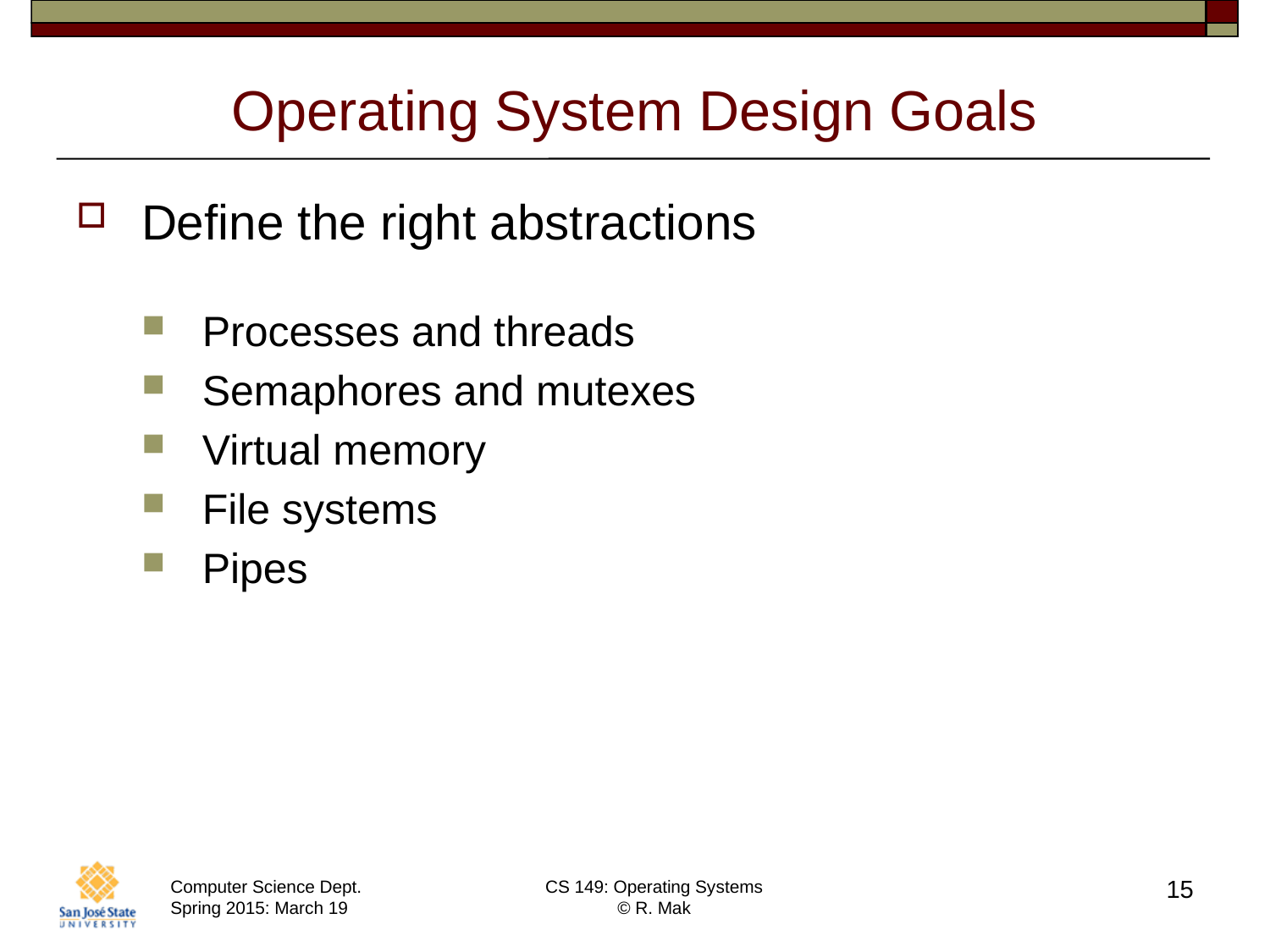

# Operating System Design Goals
Define the right abstractions

Processes and threads
Semaphores and mutexes
Virtual memory
File systems
Pipes
15